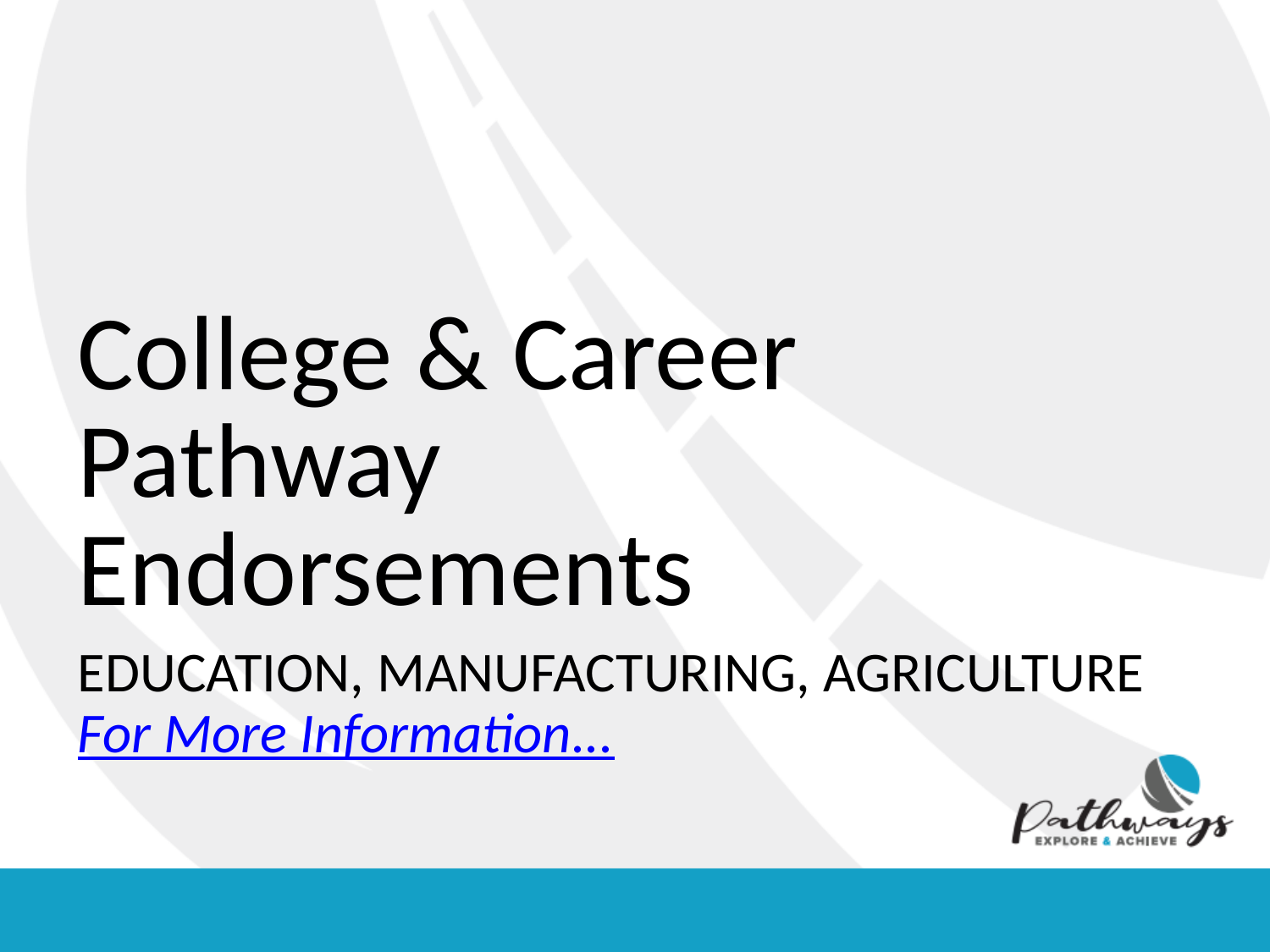

# College & Career Pathway Endorsements
EDUCATION, MANUFACTURING, AGRICULTURE
For More Information...